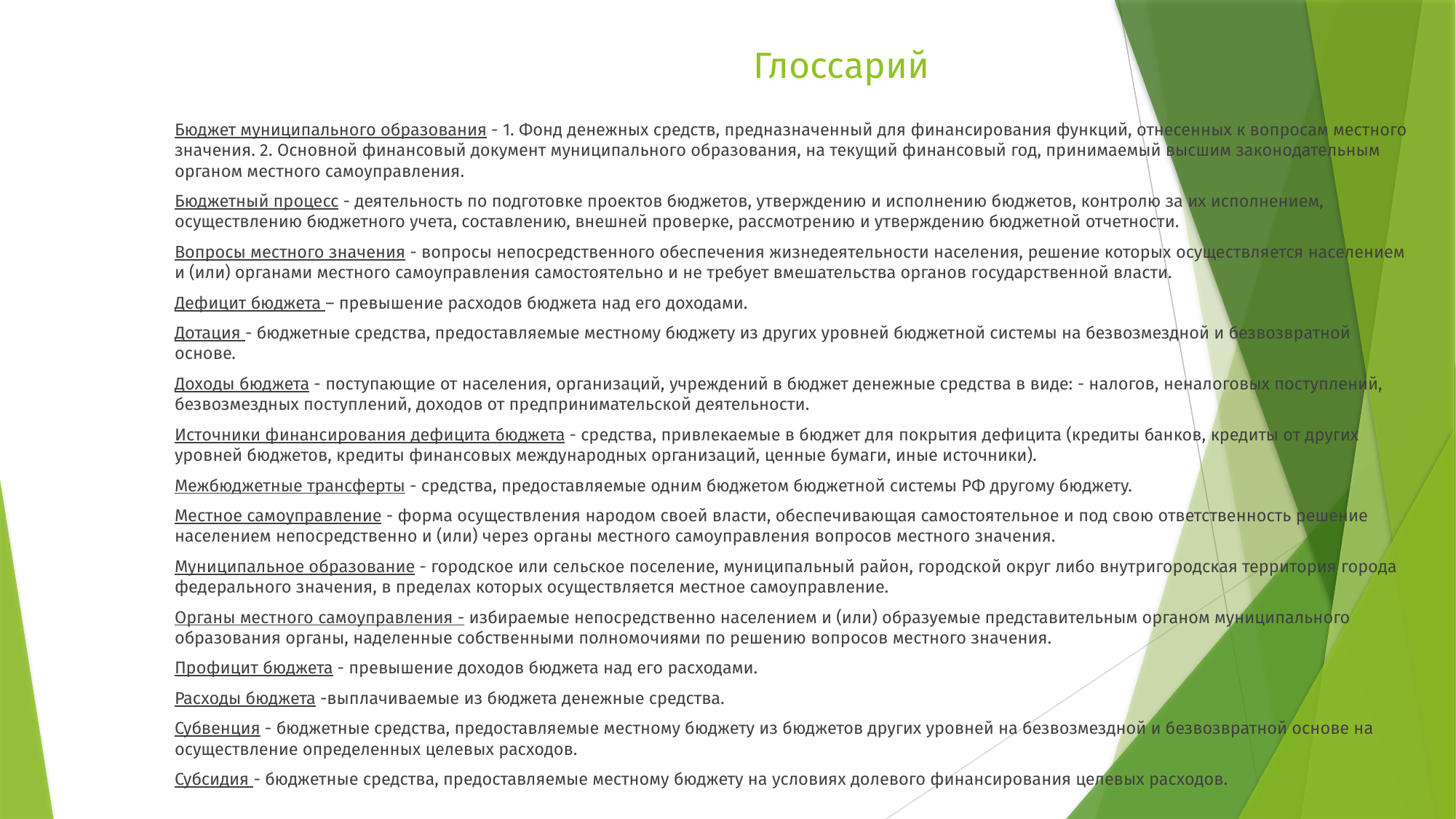

# Глоссарий
Бюджет муниципального образования - 1. Фонд денежных средств, предназначенный для финансирования функций, отнесенных к вопросам местного значения. 2. Основной финансовый документ муниципального образования, на текущий финансовый год, принимаемый высшим законодательным органом местного самоуправления.
Бюджетный процесс - деятельность по подготовке проектов бюджетов, утверждению и исполнению бюджетов, контролю за их исполнением, осуществлению бюджетного учета, составлению, внешней проверке, рассмотрению и утверждению бюджетной отчетности.
Вопросы местного значения - вопросы непосредственного обеспечения жизнедеятельности населения, решение которых осуществляется населением и (или) органами местного самоуправления самостоятельно и не требует вмешательства органов государственной власти.
Дефицит бюджета – превышение расходов бюджета над его доходами.
Дотация - бюджетные средства, предоставляемые местному бюджету из других уровней бюджетной системы на безвозмездной и безвозвратной основе.
Доходы бюджета - поступающие от населения, организаций, учреждений в бюджет денежные средства в виде: - налогов, неналоговых поступлений, безвозмездных поступлений, доходов от предпринимательской деятельности.
Источники финансирования дефицита бюджета - средства, привлекаемые в бюджет для покрытия дефицита (кредиты банков, кредиты от других уровней бюджетов, кредиты финансовых международных организаций, ценные бумаги, иные источники).
Межбюджетные трансферты - средства, предоставляемые одним бюджетом бюджетной системы РФ другому бюджету.
Местное самоуправление - форма осуществления народом своей власти, обеспечивающая самостоятельное и под свою ответственность решение населением непосредственно и (или) через органы местного самоуправления вопросов местного значения.
Муниципальное образование - городское или сельское поселение, муниципальный район, городской округ либо внутригородская территория города федерального значения, в пределах которых осуществляется местное самоуправление.
Органы местного самоуправления - избираемые непосредственно населением и (или) образуемые представительным органом муниципального образования органы, наделенные собственными полномочиями по решению вопросов местного значения.
Профицит бюджета - превышение доходов бюджета над его расходами.
Расходы бюджета -выплачиваемые из бюджета денежные средства.
Субвенция - бюджетные средства, предоставляемые местному бюджету из бюджетов других уровней на безвозмездной и безвозвратной основе на осуществление определенных целевых расходов.
Субсидия - бюджетные средства, предоставляемые местному бюджету на условиях долевого финансирования целевых расходов.